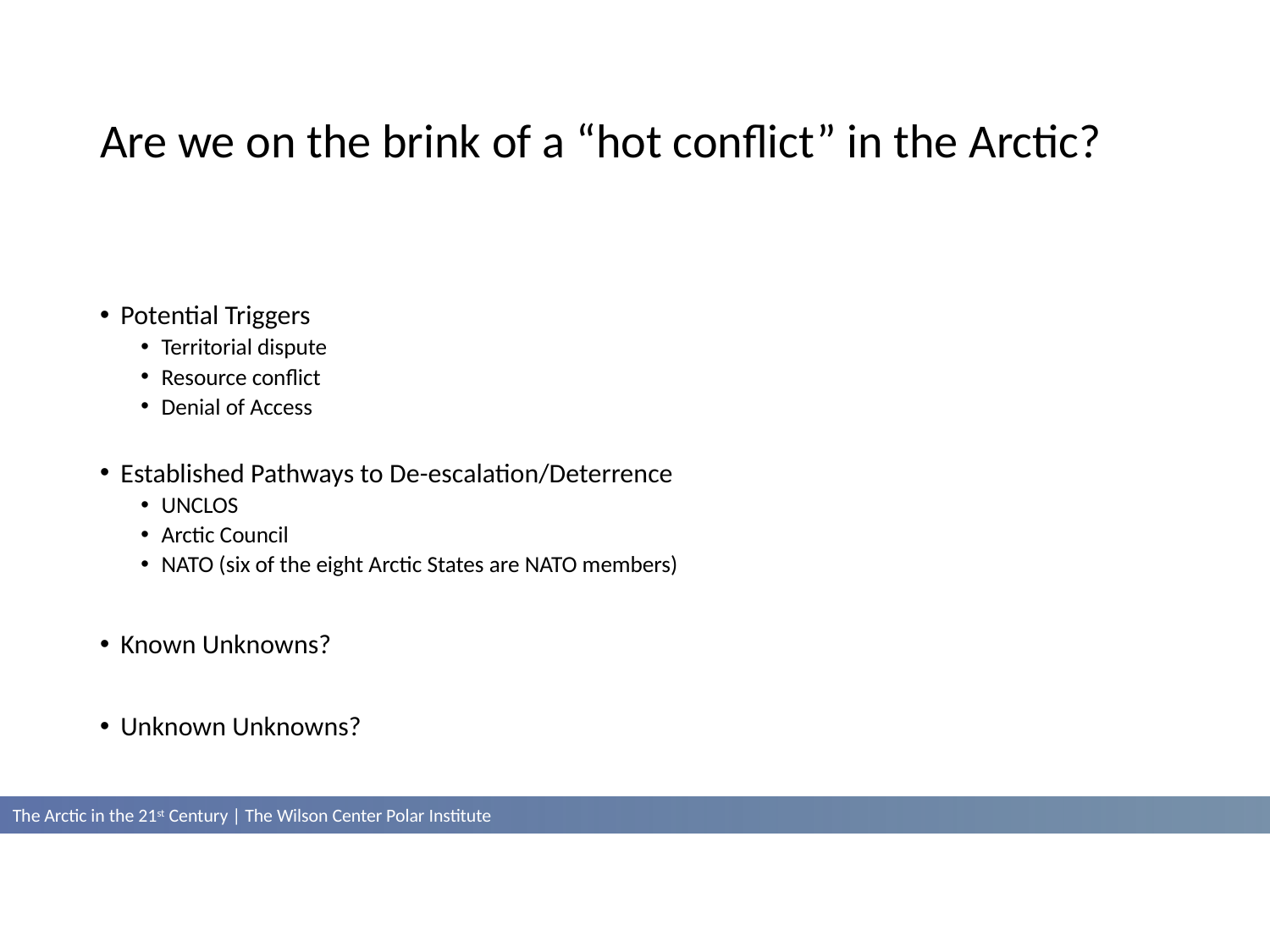

# Are we on the brink of a “hot conflict” in the Arctic?
Potential Triggers
Territorial dispute
Resource conflict
Denial of Access

Established Pathways to De-escalation/Deterrence
UNCLOS
Arctic Council
NATO (six of the eight Arctic States are NATO members)

Known Unknowns?

Unknown Unknowns?

The Arctic in the 21st Century | The Wilson Center Polar Institute